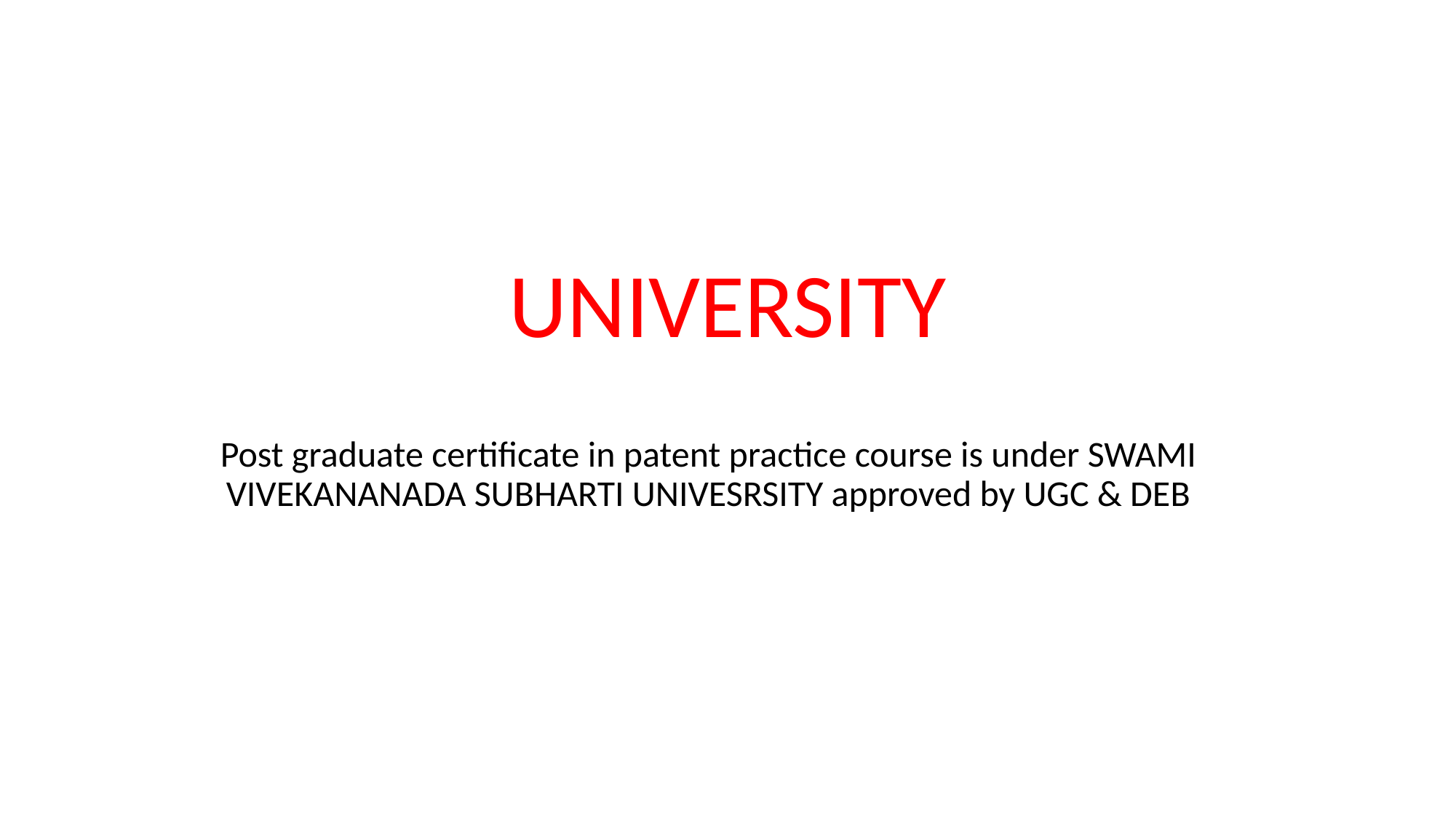

# UNIVERSITY
Post graduate certificate in patent practice course is under SWAMI VIVEKANANADA SUBHARTI UNIVESRSITY approved by UGC & DEB